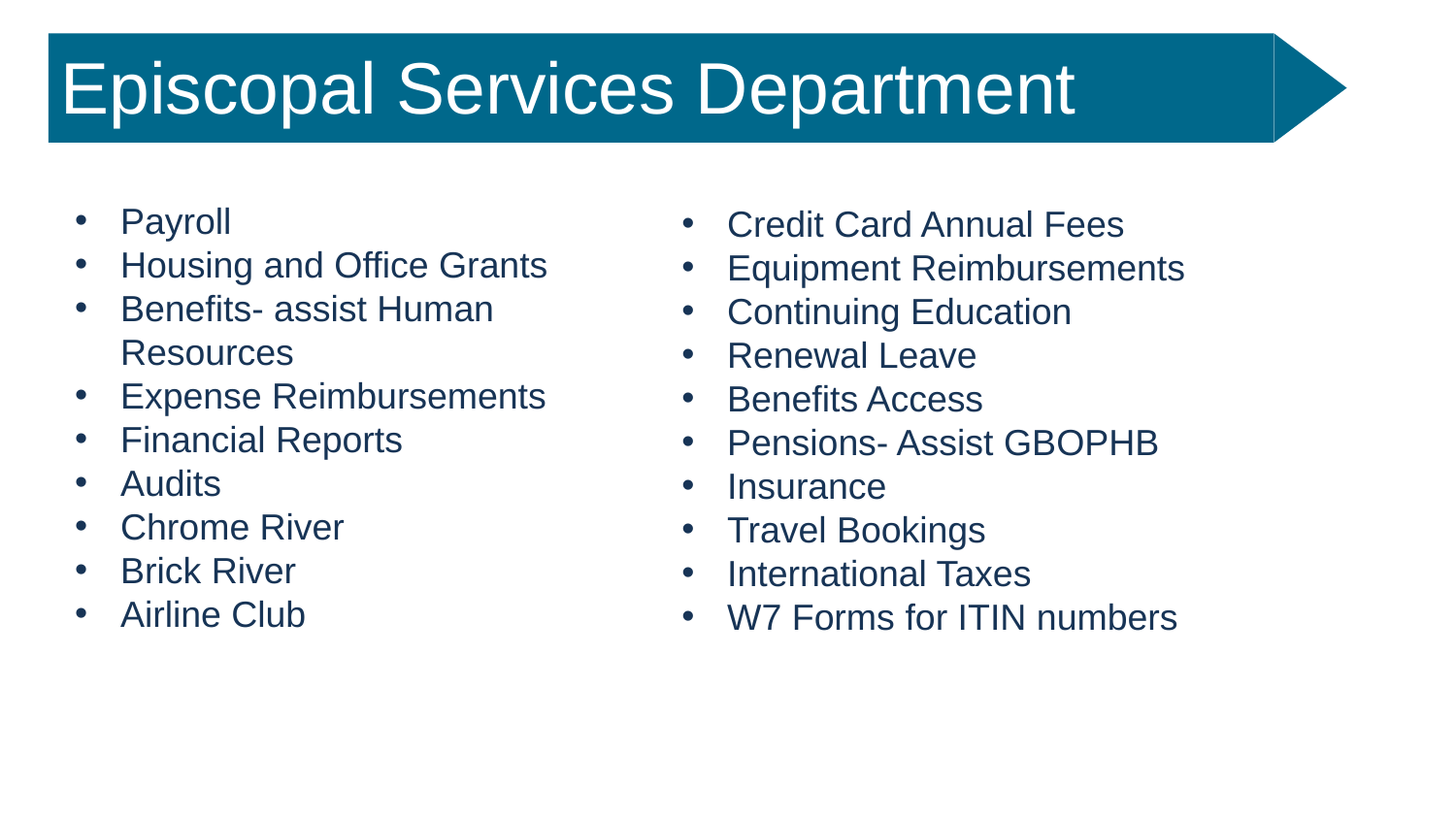

# Episcopal Services Department
Payroll
Housing and Office Grants
Benefits- assist Human Resources
Expense Reimbursements
Financial Reports
Audits
Chrome River
Brick River
Airline Club
Credit Card Annual Fees
Equipment Reimbursements
Continuing Education
Renewal Leave
Benefits Access
Pensions- Assist GBOPHB
Insurance
Travel Bookings
International Taxes
W7 Forms for ITIN numbers